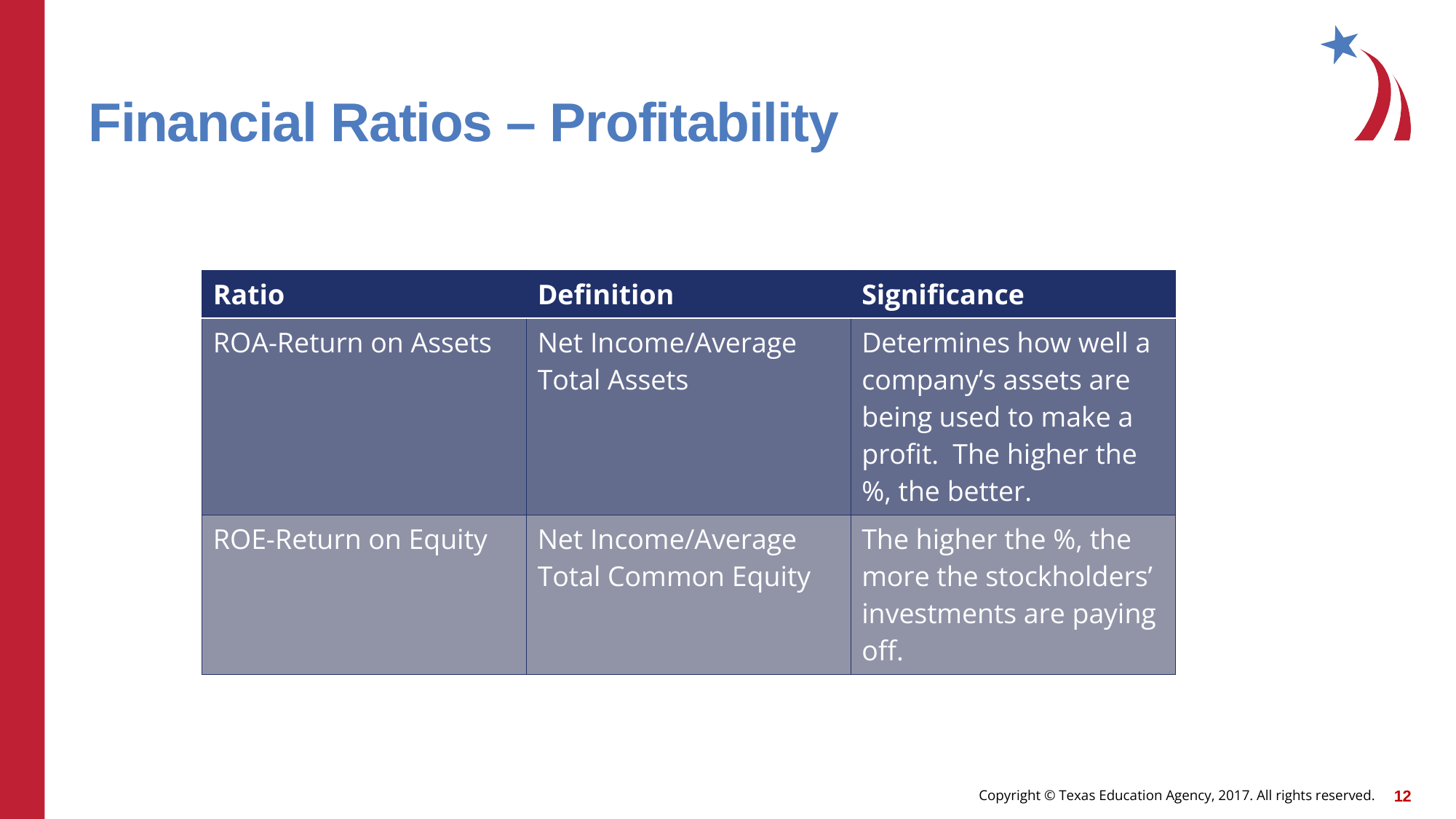

# Financial Ratios – Profitability
| Ratio | Definition | Significance |
| --- | --- | --- |
| ROA-Return on Assets | Net Income/Average Total Assets | Determines how well a company’s assets are being used to make a profit. The higher the %, the better. |
| ROE-Return on Equity | Net Income/Average Total Common Equity | The higher the %, the more the stockholders’ investments are paying off. |